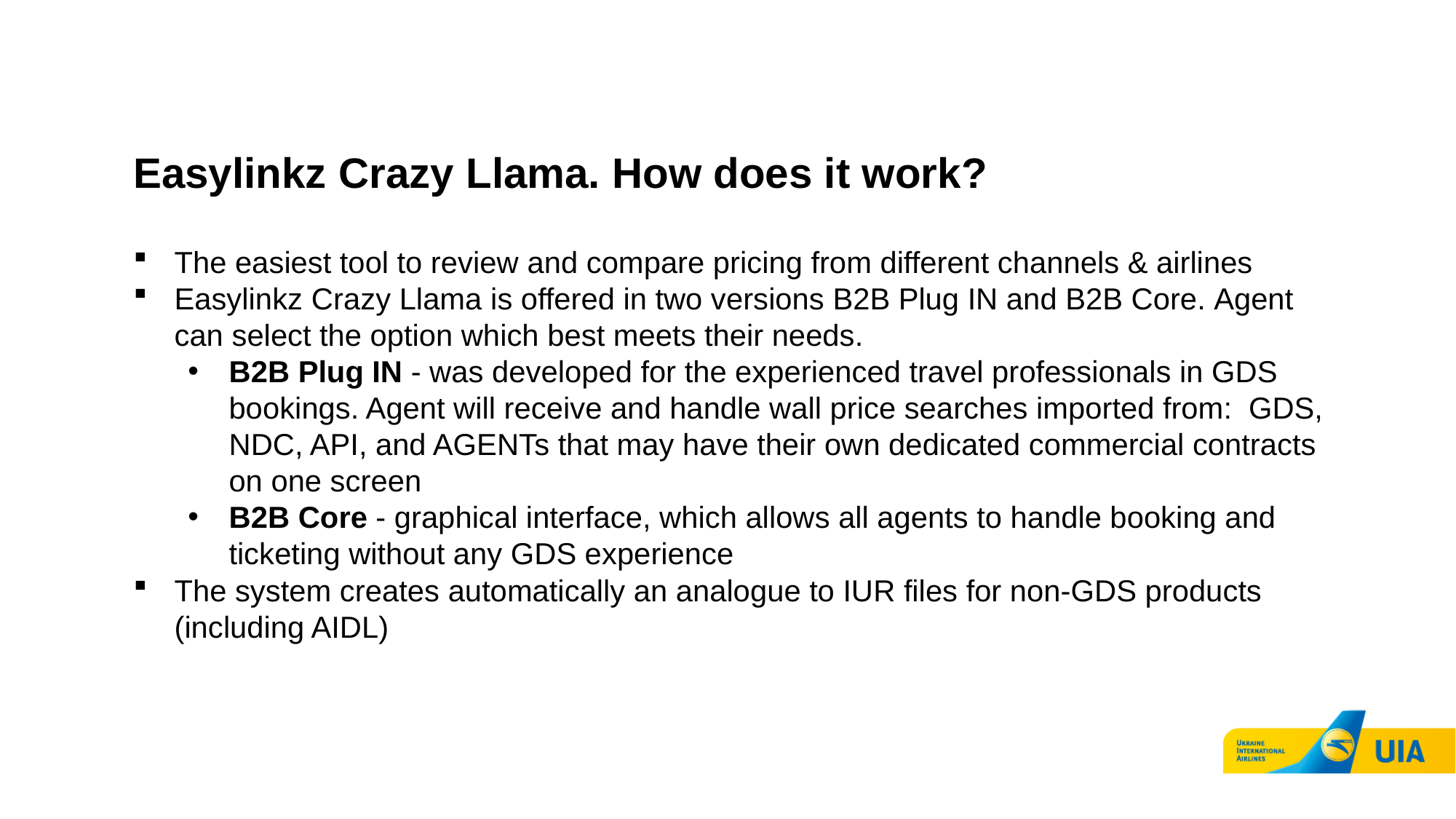

Easylinkz Crazy Llama. How does it work?
The easiest tool to review and compare pricing from different channels & airlines
Easylinkz Crazy Llama is offered in two versions В2В Plug IN and В2В Core. Agent can select the option which best meets their needs.
В2В Plug IN - was developed for the experienced travel professionals in GDS bookings. Agent will receive and handle wall price searches imported from:  GDS, NDC, API, and AGENTs that may have their own dedicated commercial contracts on one screen
В2В Core - graphical interface, which allows all agents to handle booking and ticketing without any GDS experience
The system creates automatically an analogue to IUR files for non-GDS products (including AIDL)